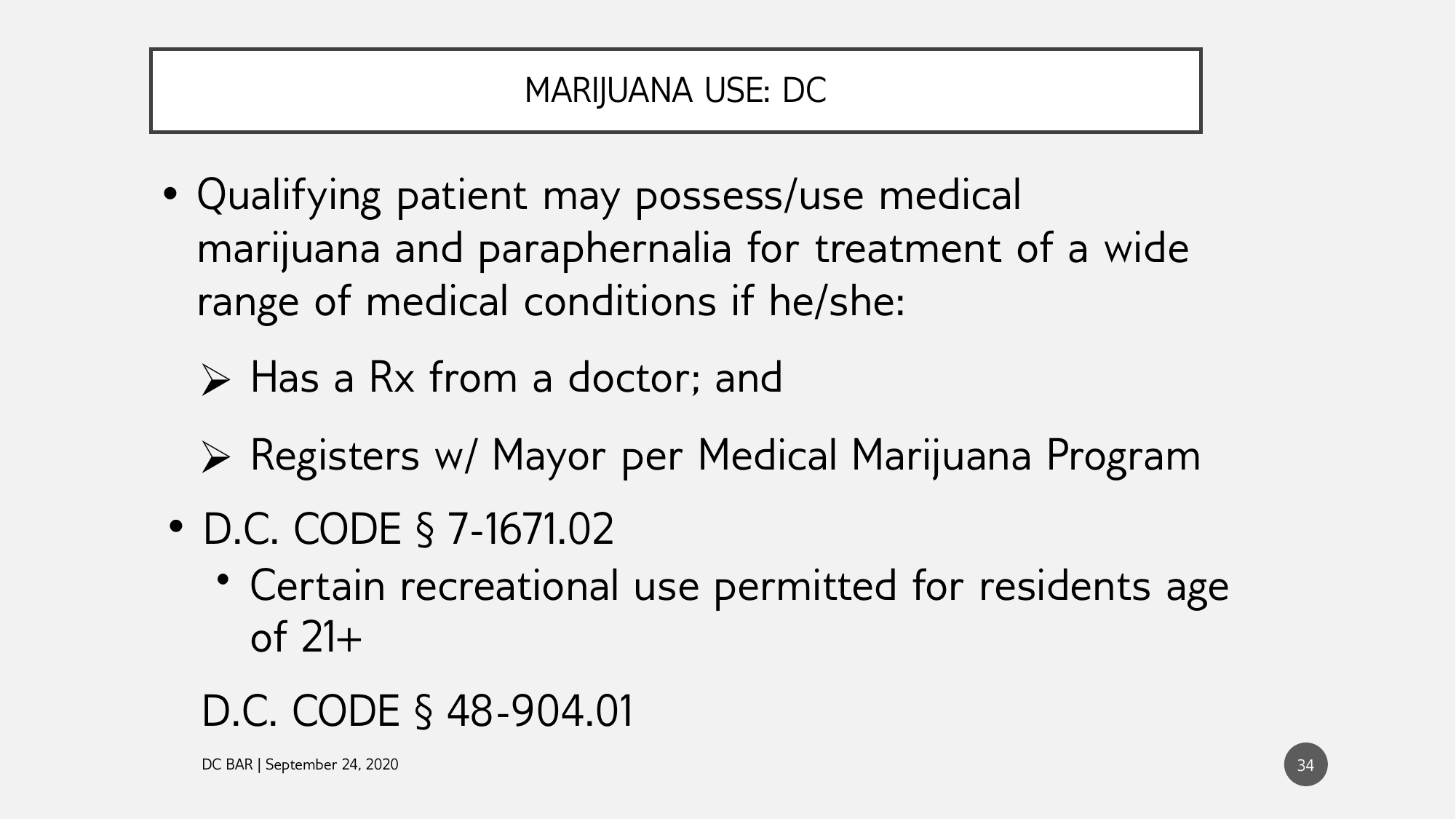

# MARIJUANA USE: DC
Qualifying patient may possess/use medical marijuana and paraphernalia for treatment of a wide range of medical conditions if he/she:
Has a Rx from a doctor; and
Registers w/ Mayor per Medical Marijuana Program
D.C. Code § 7-1671.02
Certain recreational use permitted for residents age of 21+
D.C. Code § 48-904.01
34
DC BAR | September 24, 2020